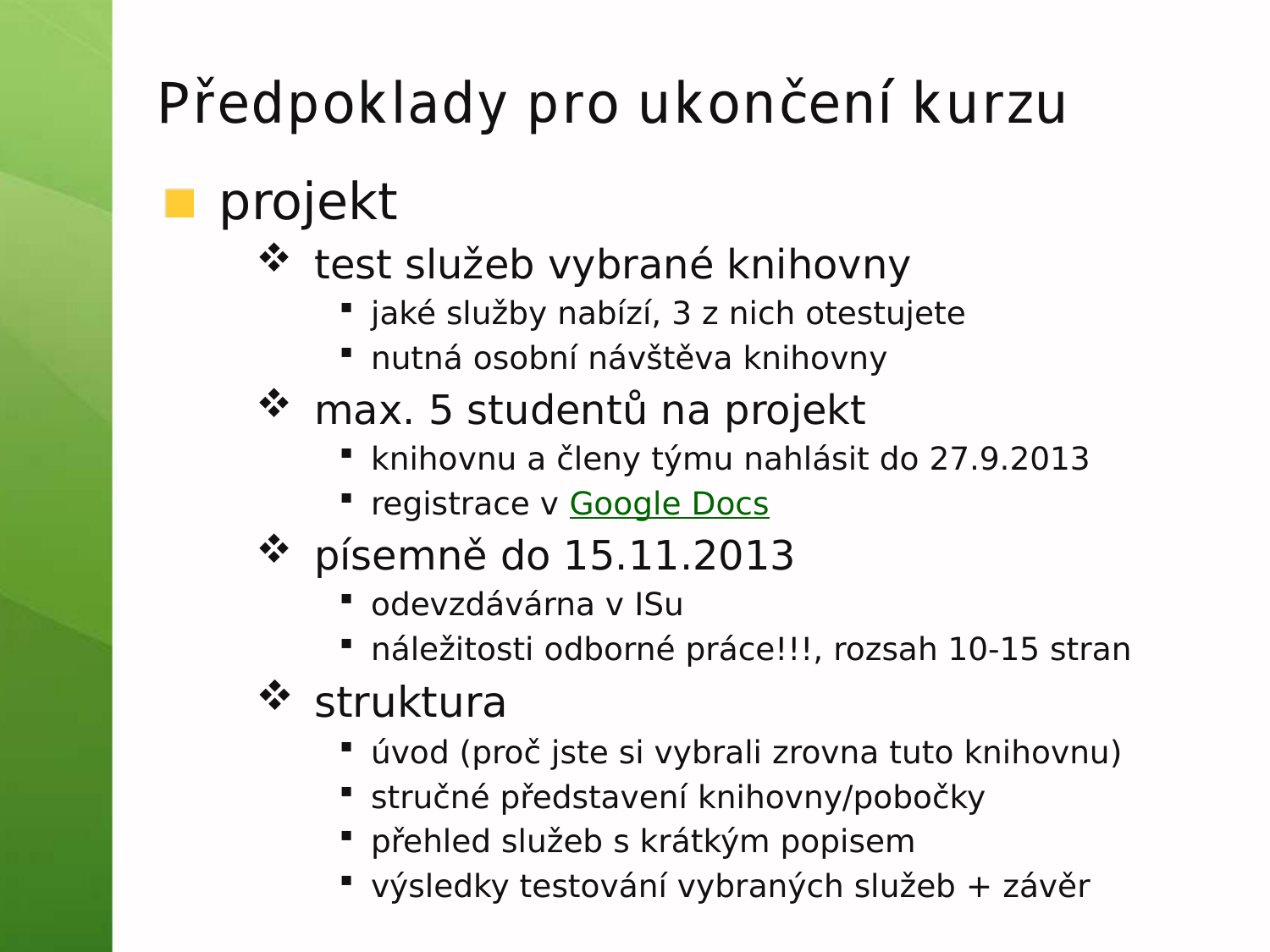

# Předpoklady pro ukončení kurzu
projekt
test služeb vybrané knihovny
jaké služby nabízí, 3 z nich otestujete
nutná osobní návštěva knihovny
max. 5 studentů na projekt
knihovnu a členy týmu nahlásit do 27.9.2013
registrace v Google Docs
písemně do 15.11.2013
odevzdávárna v ISu
náležitosti odborné práce!!!, rozsah 10-15 stran
struktura
úvod (proč jste si vybrali zrovna tuto knihovnu)
stručné představení knihovny/pobočky
přehled služeb s krátkým popisem
výsledky testování vybraných služeb + závěr